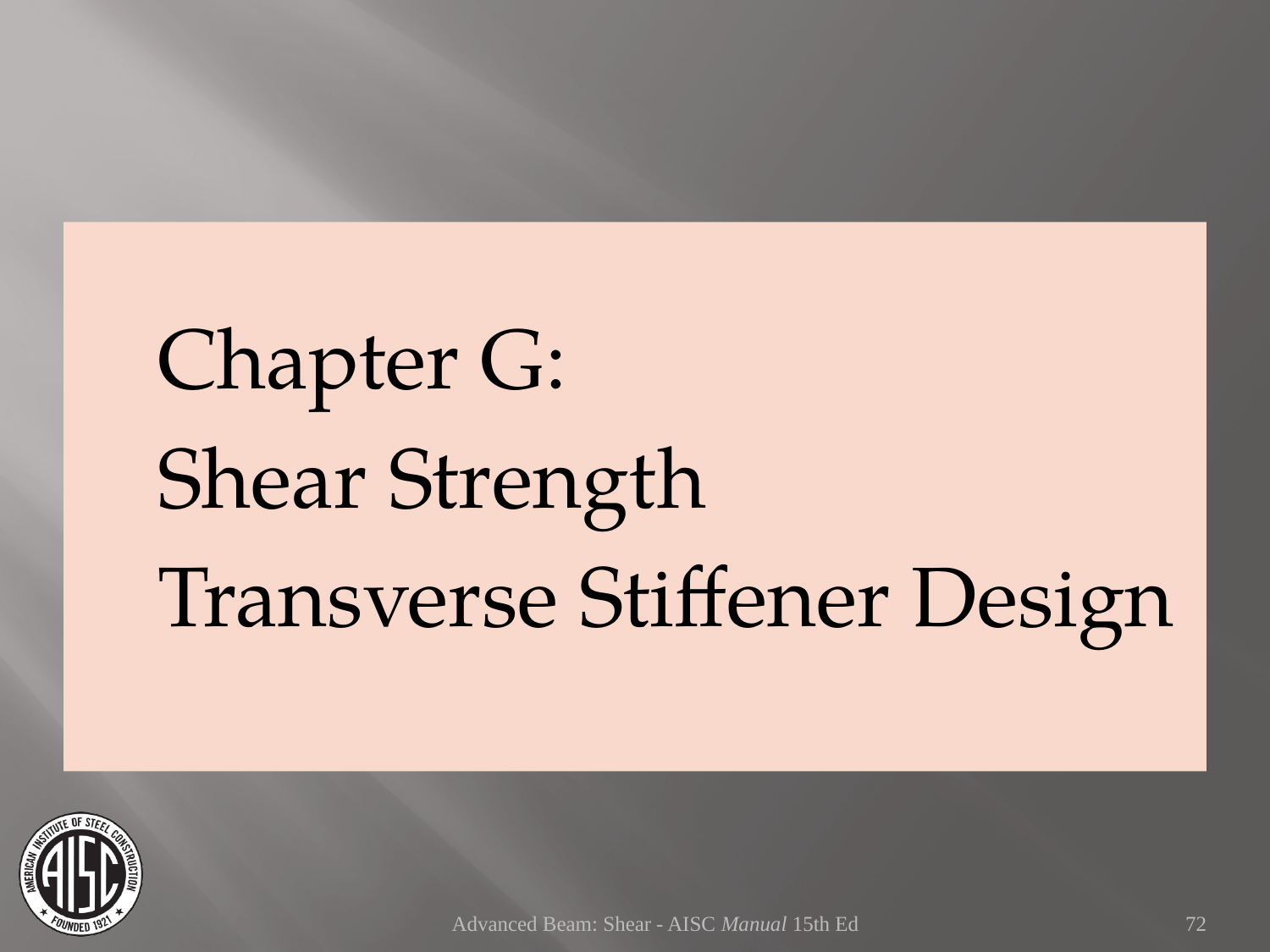

#

Chapter G:
Shear Strength
Transverse Stiffener Design
Advanced Beam: Shear - AISC Manual 15th Ed
72